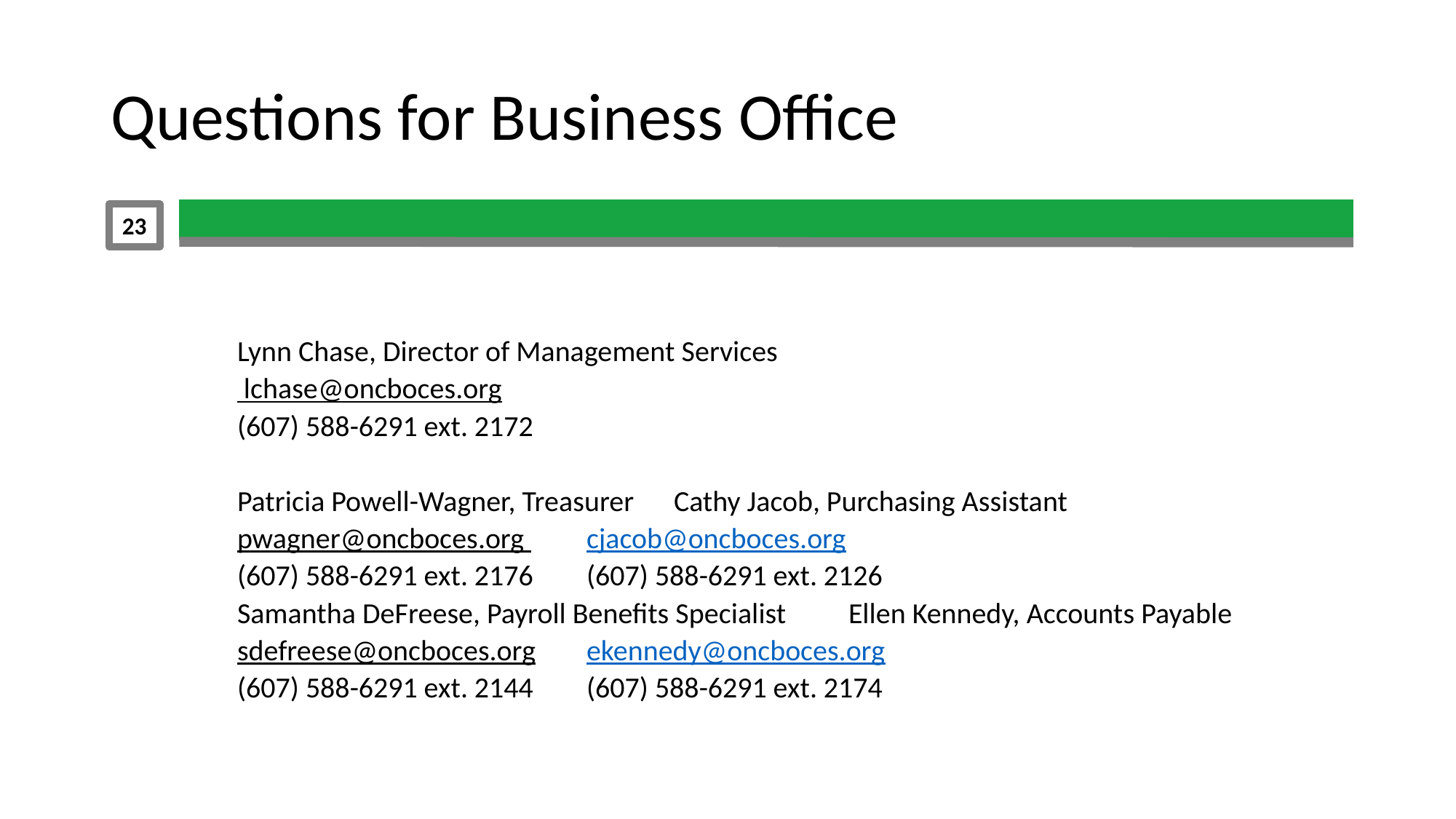

# Questions for Business Office
23

Lynn Chase, Director of Management Services
 lchase@oncboces.org
(607) 588-6291 ext. 2172

Patricia Powell-Wagner, Treasurer		Cathy Jacob, Purchasing Assistant
pwagner@oncboces.org 			cjacob@oncboces.org
(607) 588-6291 ext. 2176			(607) 588-6291 ext. 2126
Samantha DeFreese, Payroll Benefits Specialist	Ellen Kennedy, Accounts Payable
sdefreese@oncboces.org			ekennedy@oncboces.org
(607) 588-6291 ext. 2144			(607) 588-6291 ext. 2174